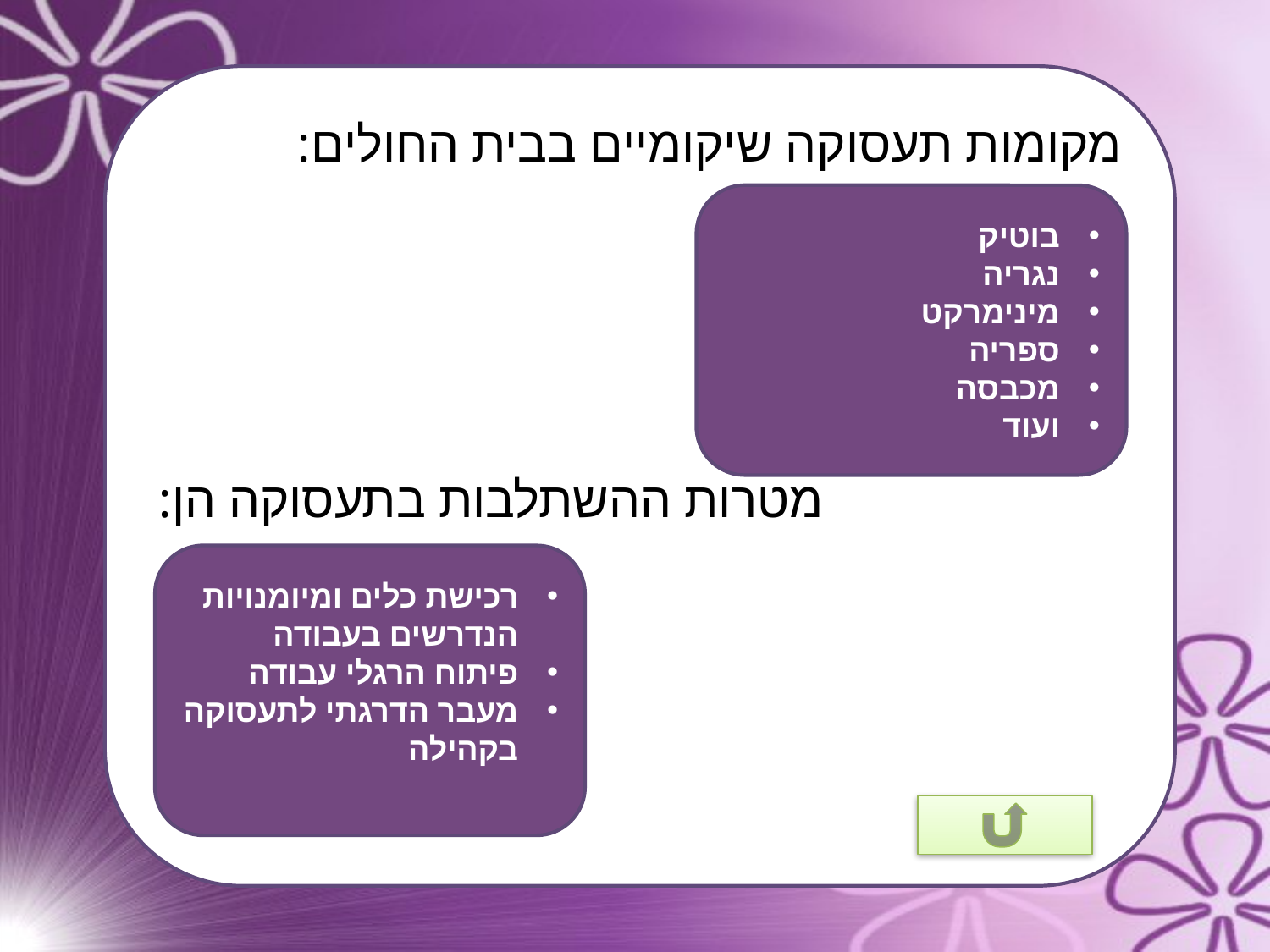

מקומות תעסוקה שיקומיים בבית החולים:

מטרות ההשתלבות בתעסוקה הן:

בוטיק
נגריה
מינימרקט
ספריה
מכבסה
ועוד
רכישת כלים ומיומנויות הנדרשים בעבודה
פיתוח הרגלי עבודה
מעבר הדרגתי לתעסוקה בקהילה